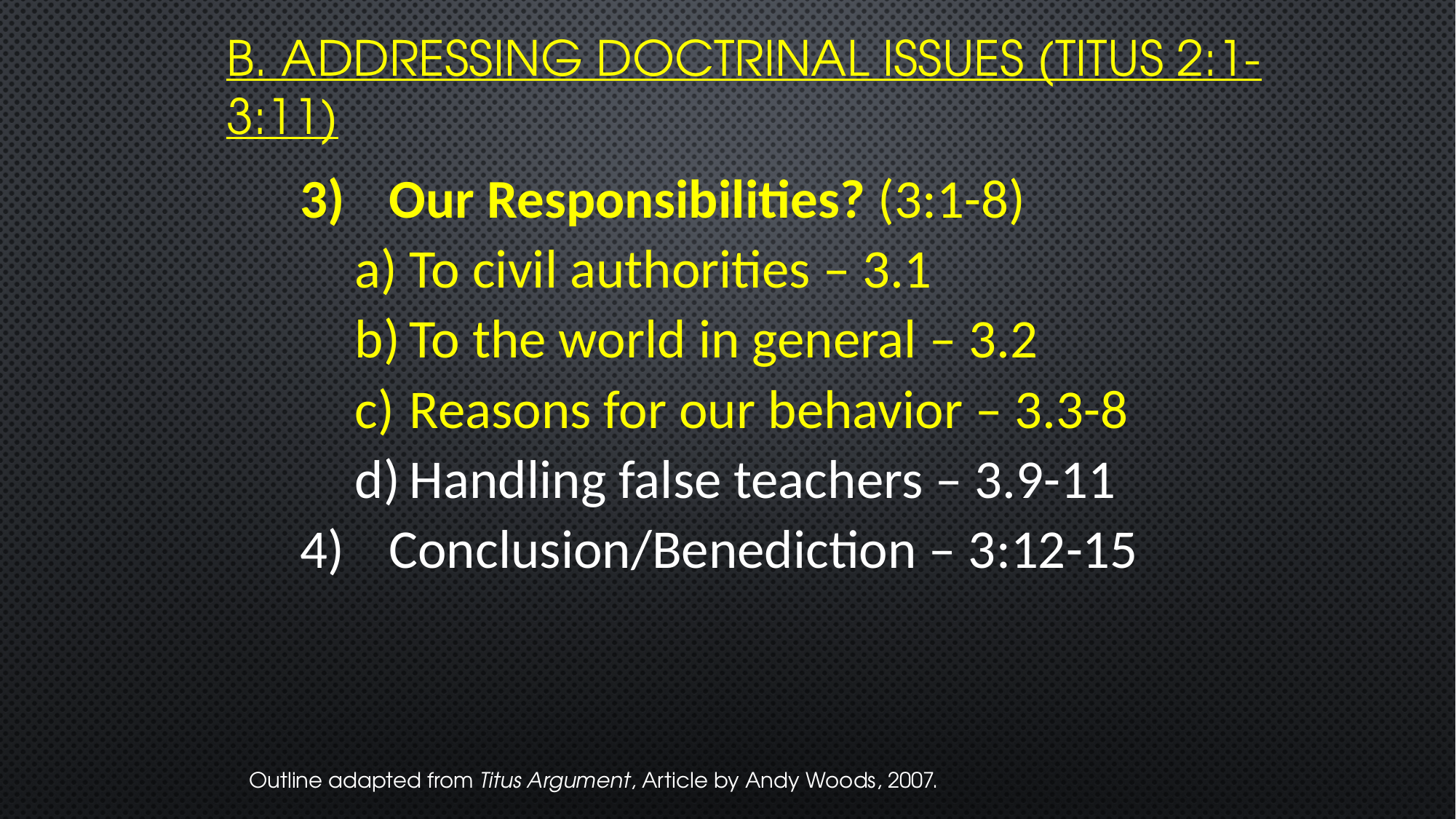

# b. Addressing Doctrinal Issues (Titus 2:1-3:11)
Our Responsibilities? (3:1-8)
To civil authorities – 3.1
To the world in general – 3.2
Reasons for our behavior – 3.3-8
Handling false teachers – 3.9-11
Conclusion/Benediction – 3:12-15

Outline adapted from Titus Argument, Article by Andy Woods, 2007.